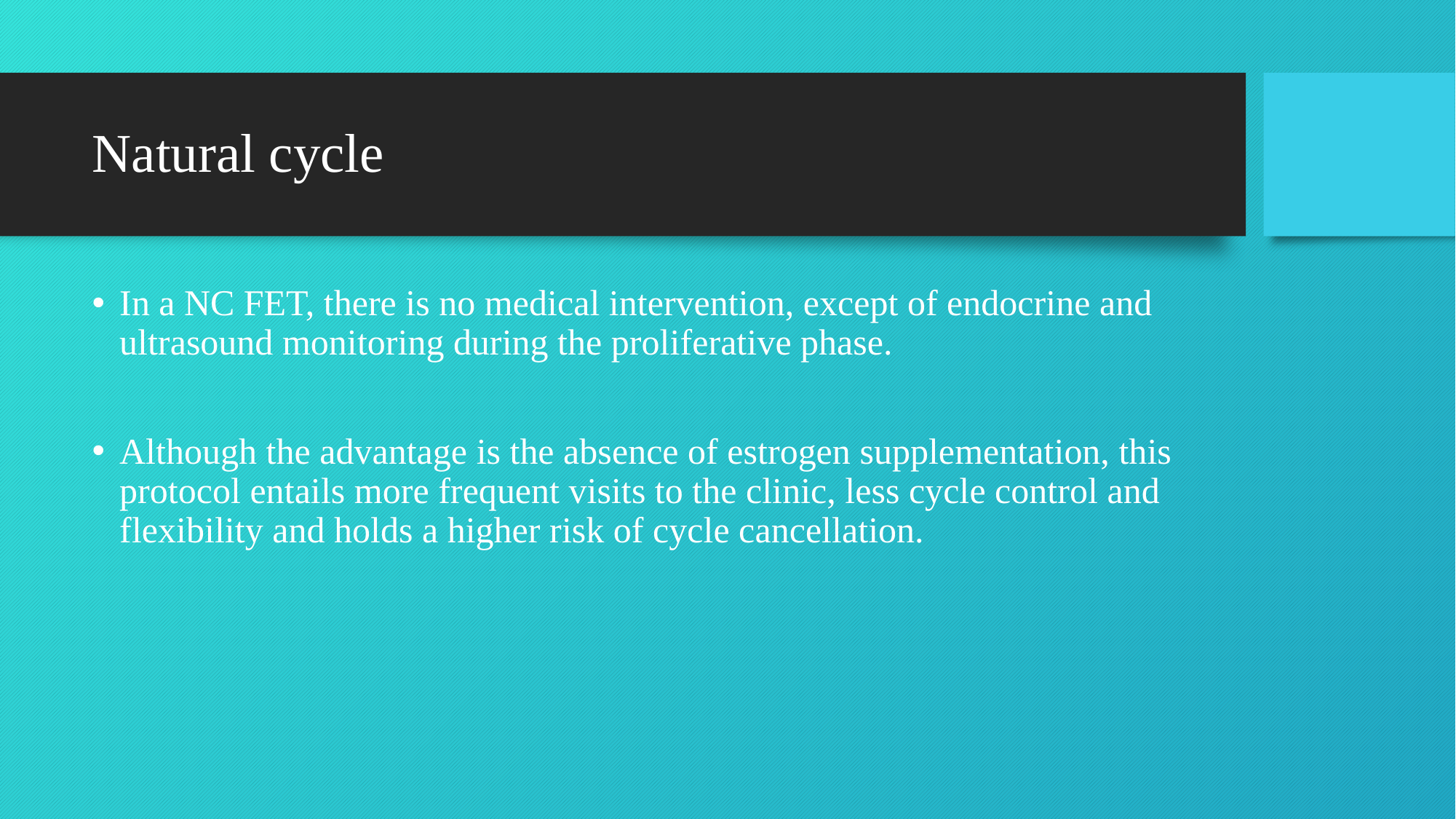

# Natural cycle
In a NC FET, there is no medical intervention, except of endocrine and ultrasound monitoring during the proliferative phase.

Although the advantage is the absence of estrogen supplementation, this protocol entails more frequent visits to the clinic, less cycle control and flexibility and holds a higher risk of cycle cancellation.